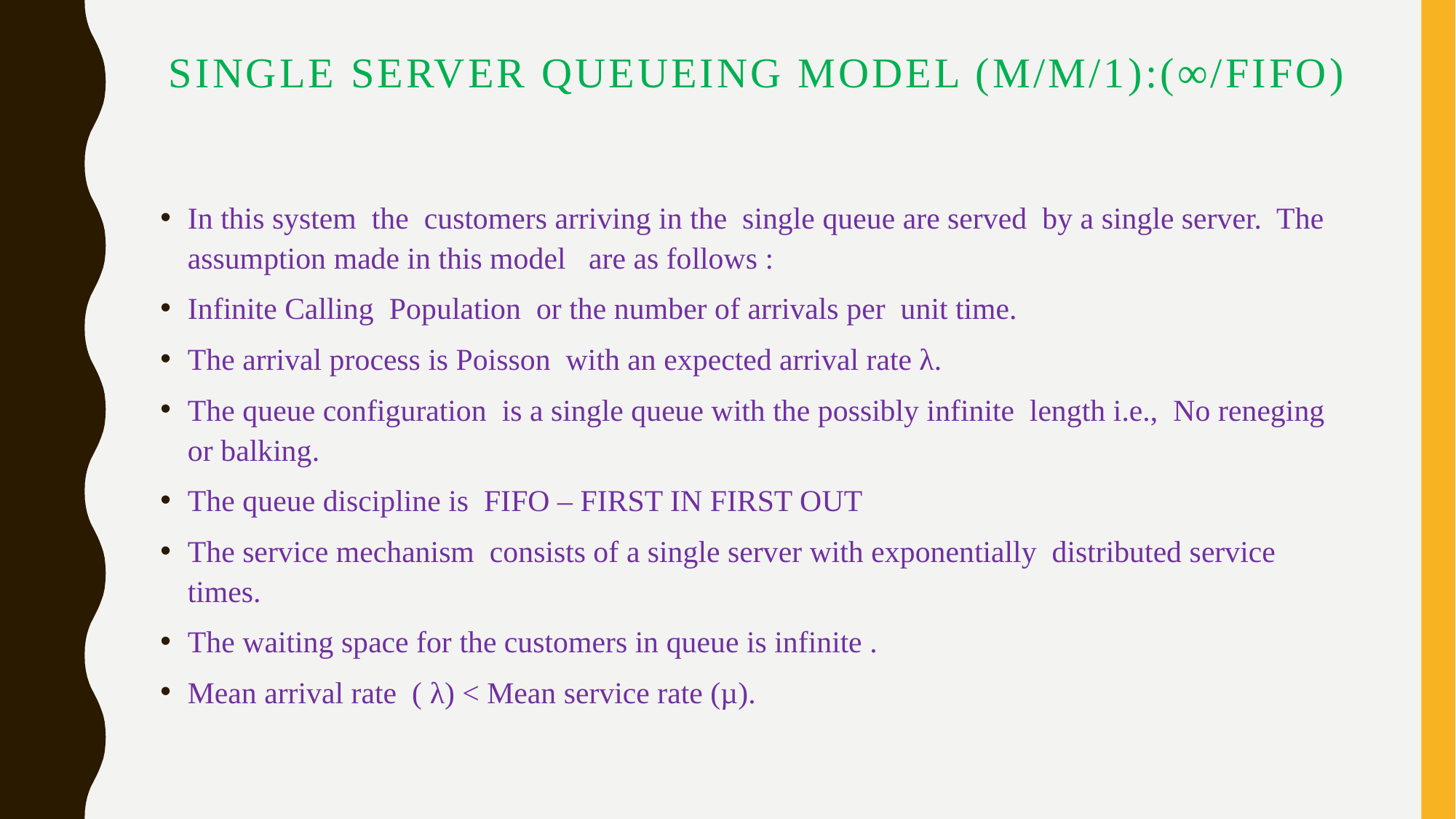

# SINGLE Server QUEUEING MODEL (M/M/1):(∞/FIFO)
In this system  the  customers arriving in the  single queue are served  by a single server.  The assumption made in this model   are as follows :
Infinite Calling  Population  or the number of arrivals per  unit time.
The arrival process is Poisson  with an expected arrival rate λ.
The queue configuration  is a single queue with the possibly infinite  length i.e.,  No reneging or balking.
The queue discipline is  FIFO – FIRST IN FIRST OUT
The service mechanism  consists of a single server with exponentially  distributed service times.
The waiting space for the customers in queue is infinite .
Mean arrival rate  ( λ) < Mean service rate (µ).